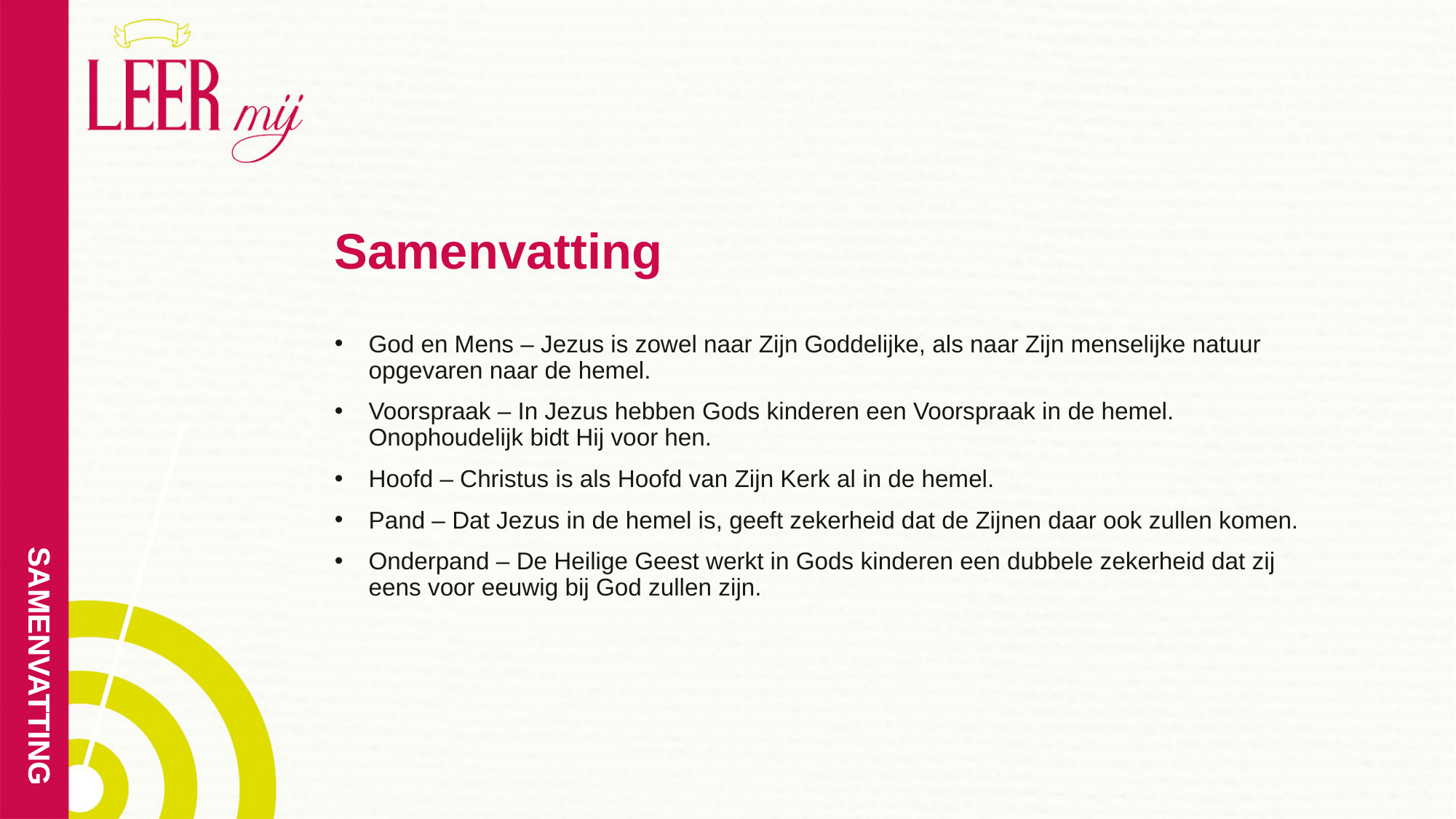

# Samenvatting
God en Mens – Jezus is zowel naar Zijn Goddelijke, als naar Zijn menselijke natuur opgevaren naar de hemel.
Voorspraak – In Jezus hebben Gods kinderen een Voorspraak in de hemel. Onophoudelijk bidt Hij voor hen.
Hoofd – Christus is als Hoofd van Zijn Kerk al in de hemel.
Pand – Dat Jezus in de hemel is, geeft zekerheid dat de Zijnen daar ook zullen komen.
Onderpand – De Heilige Geest werkt in Gods kinderen een dubbele zekerheid dat zij eens voor eeuwig bij God zullen zijn.